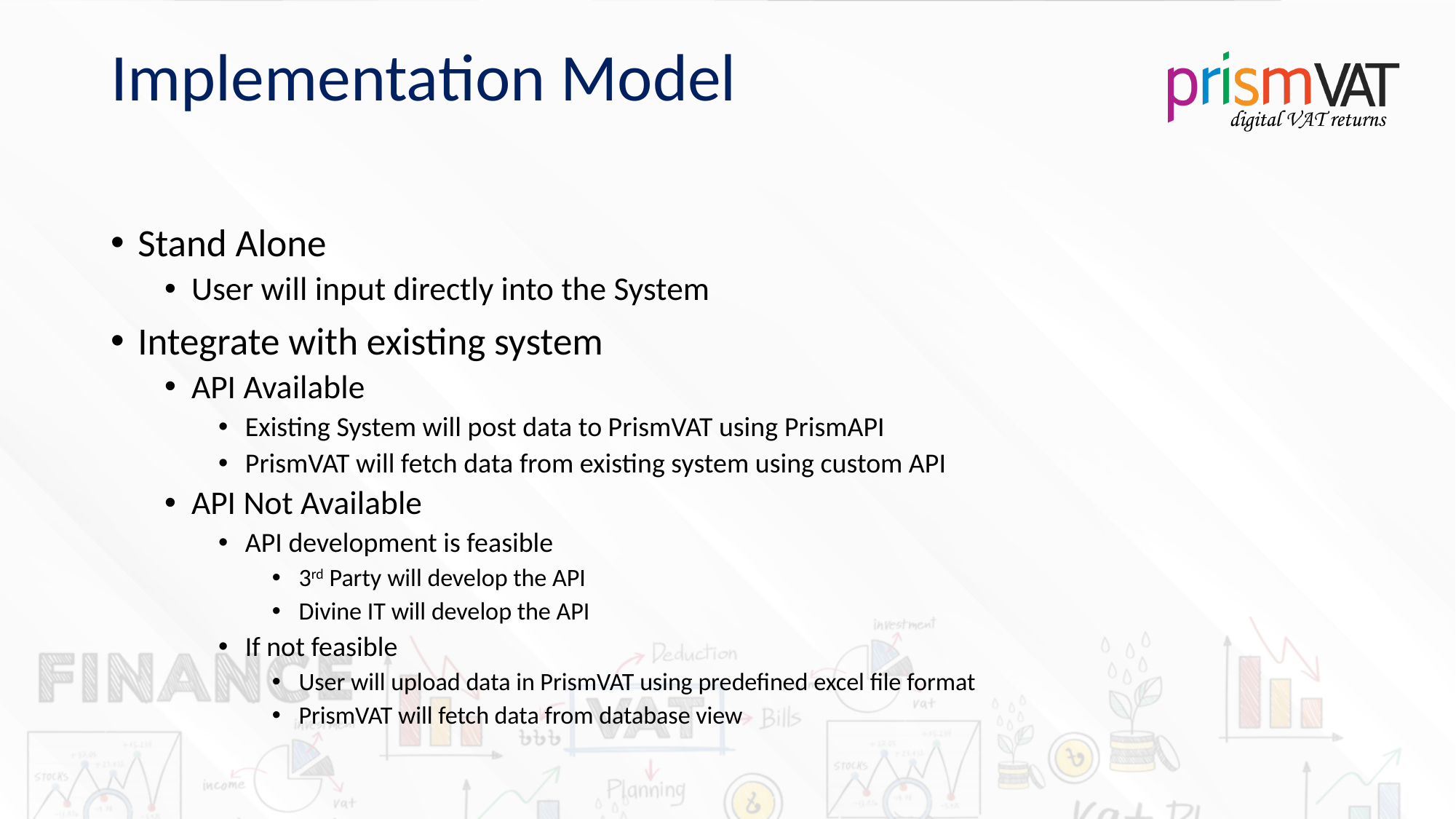

# Implementation Model
Stand Alone
User will input directly into the System
Integrate with existing system
API Available
Existing System will post data to PrismVAT using PrismAPI
PrismVAT will fetch data from existing system using custom API
API Not Available
API development is feasible
3rd Party will develop the API
Divine IT will develop the API
If not feasible
User will upload data in PrismVAT using predefined excel file format
PrismVAT will fetch data from database view